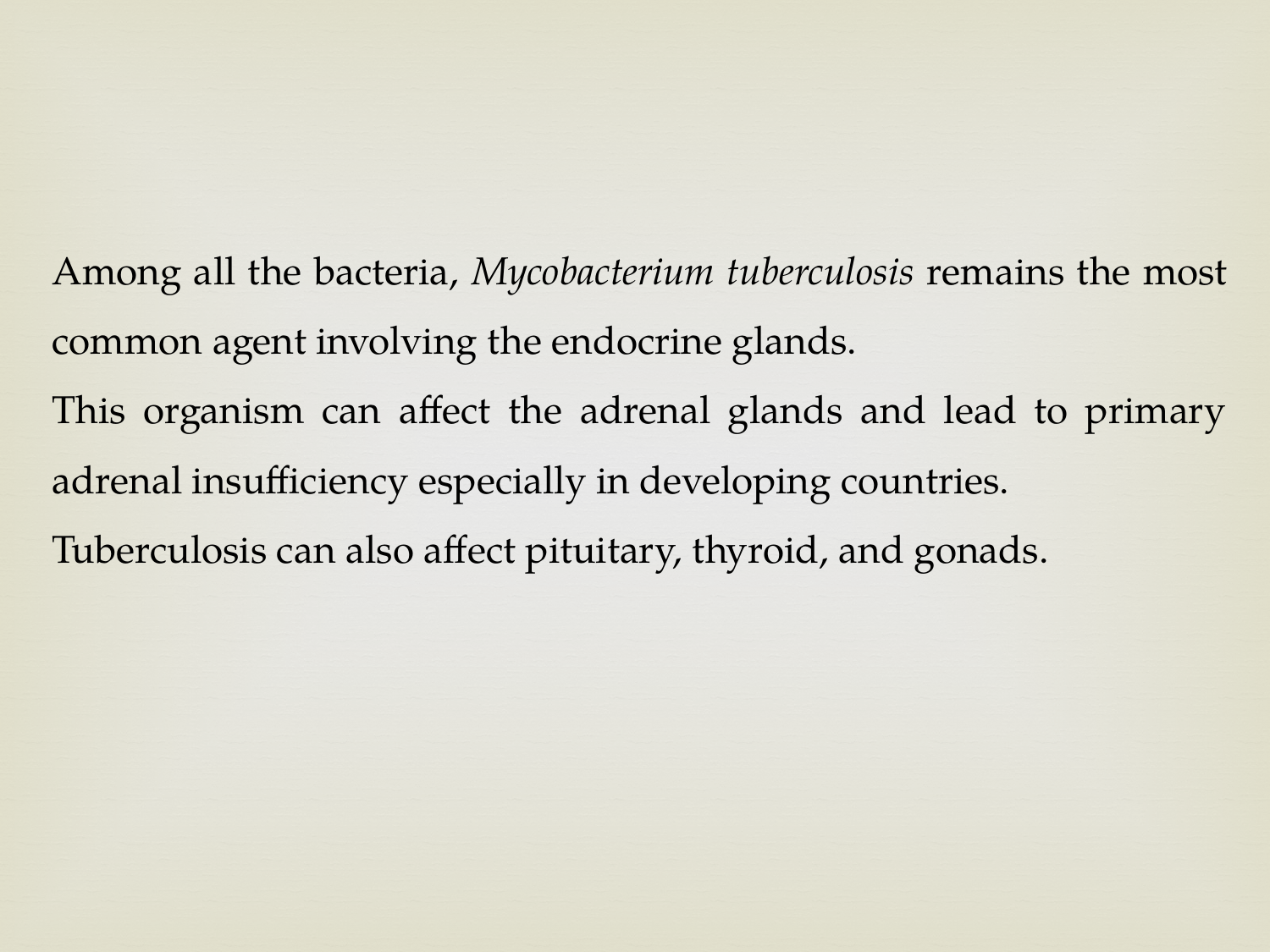

Among all the bacteria, Mycobacterium tuberculosis remains the most common agent involving the endocrine glands.
This organism can affect the adrenal glands and lead to primary adrenal insufficiency especially in developing countries.
Tuberculosis can also affect pituitary, thyroid, and gonads.